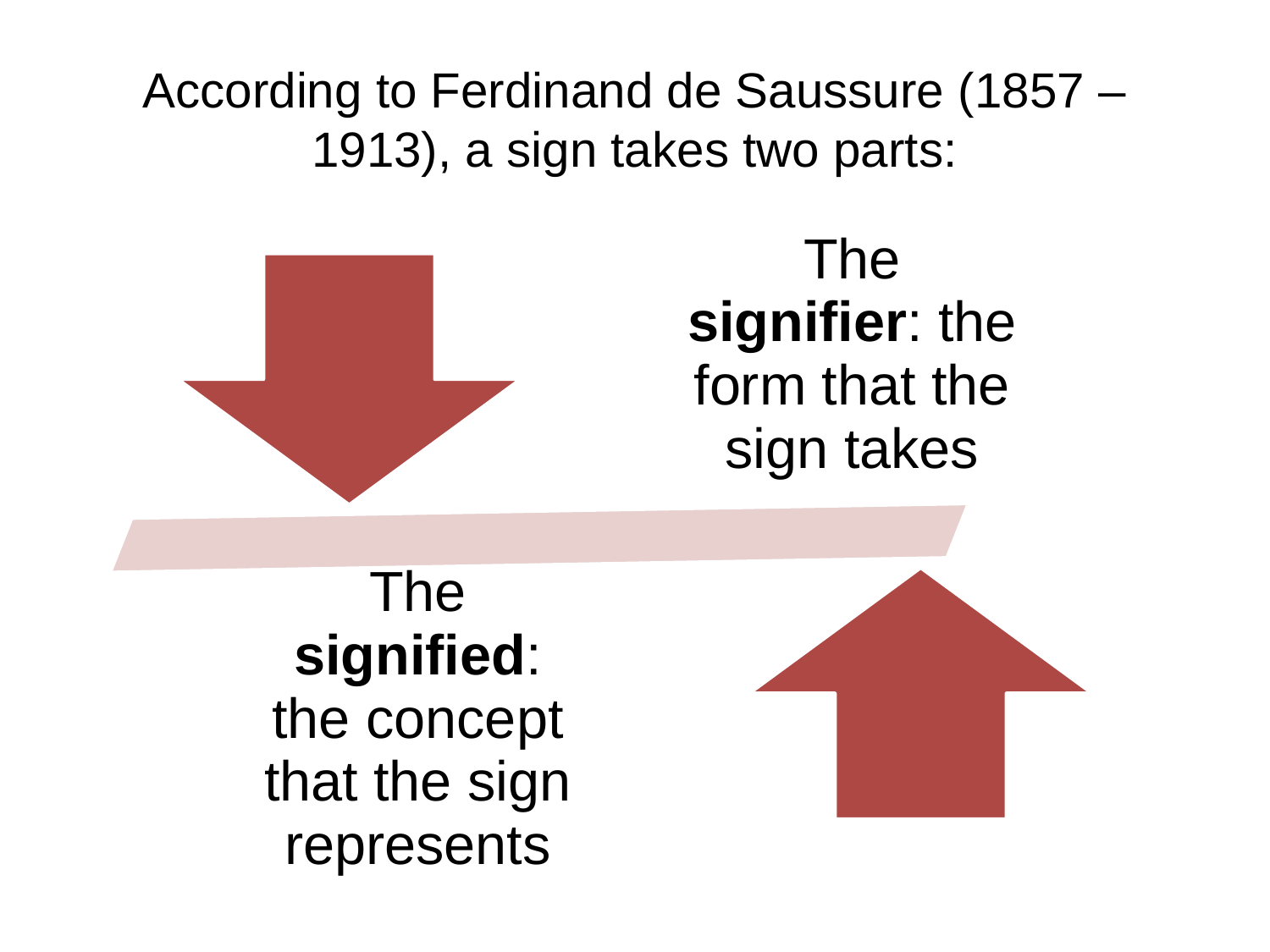

# According to Ferdinand de Saussure (1857 – 1913), a sign takes two parts:
The signifier: the form that the sign takes
The signified: the concept that the sign represents